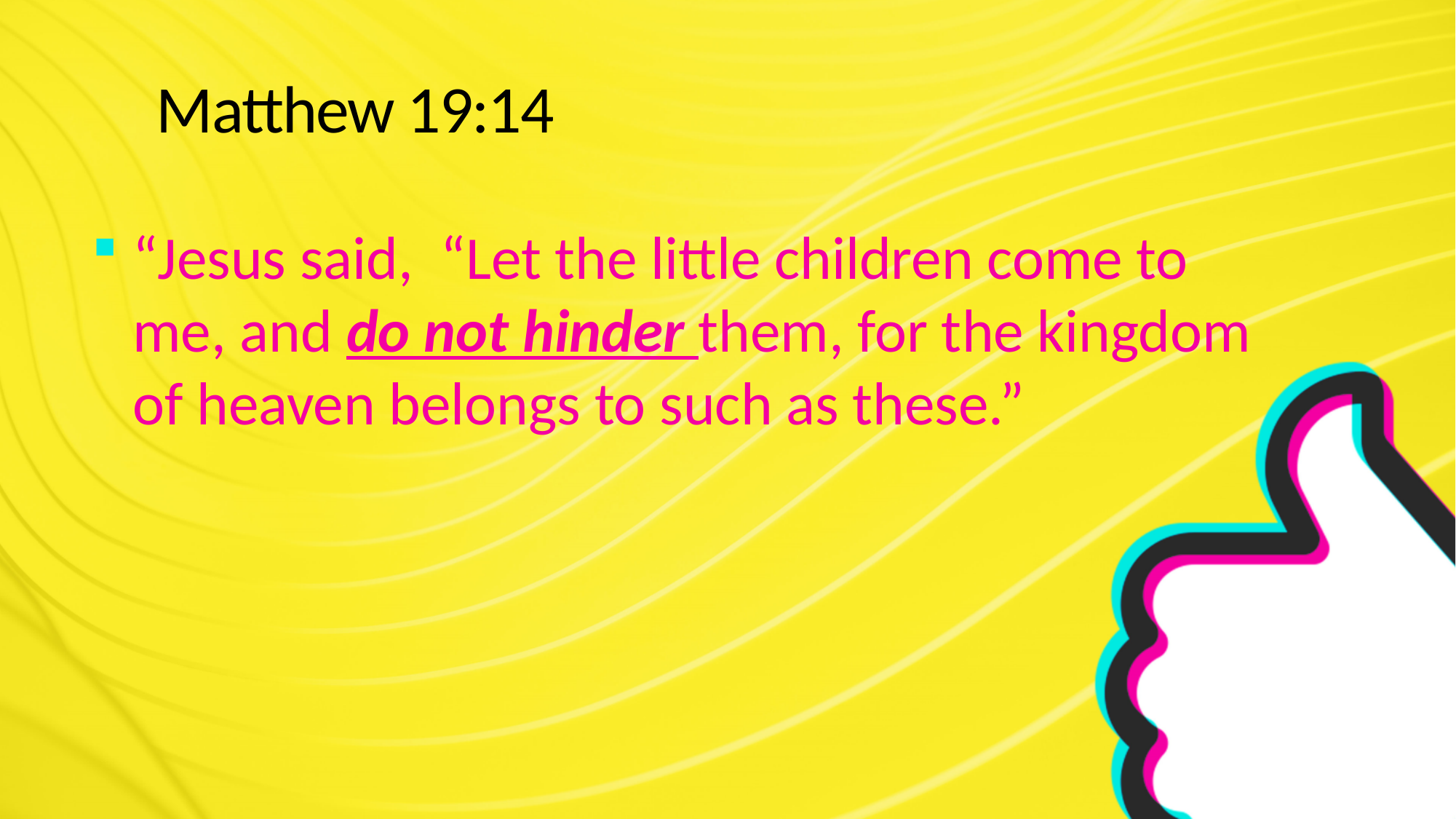

# Matthew 19:14
“Jesus said,  “Let the little children come to me, and do not hinder them, for the kingdom of heaven belongs to such as these.”